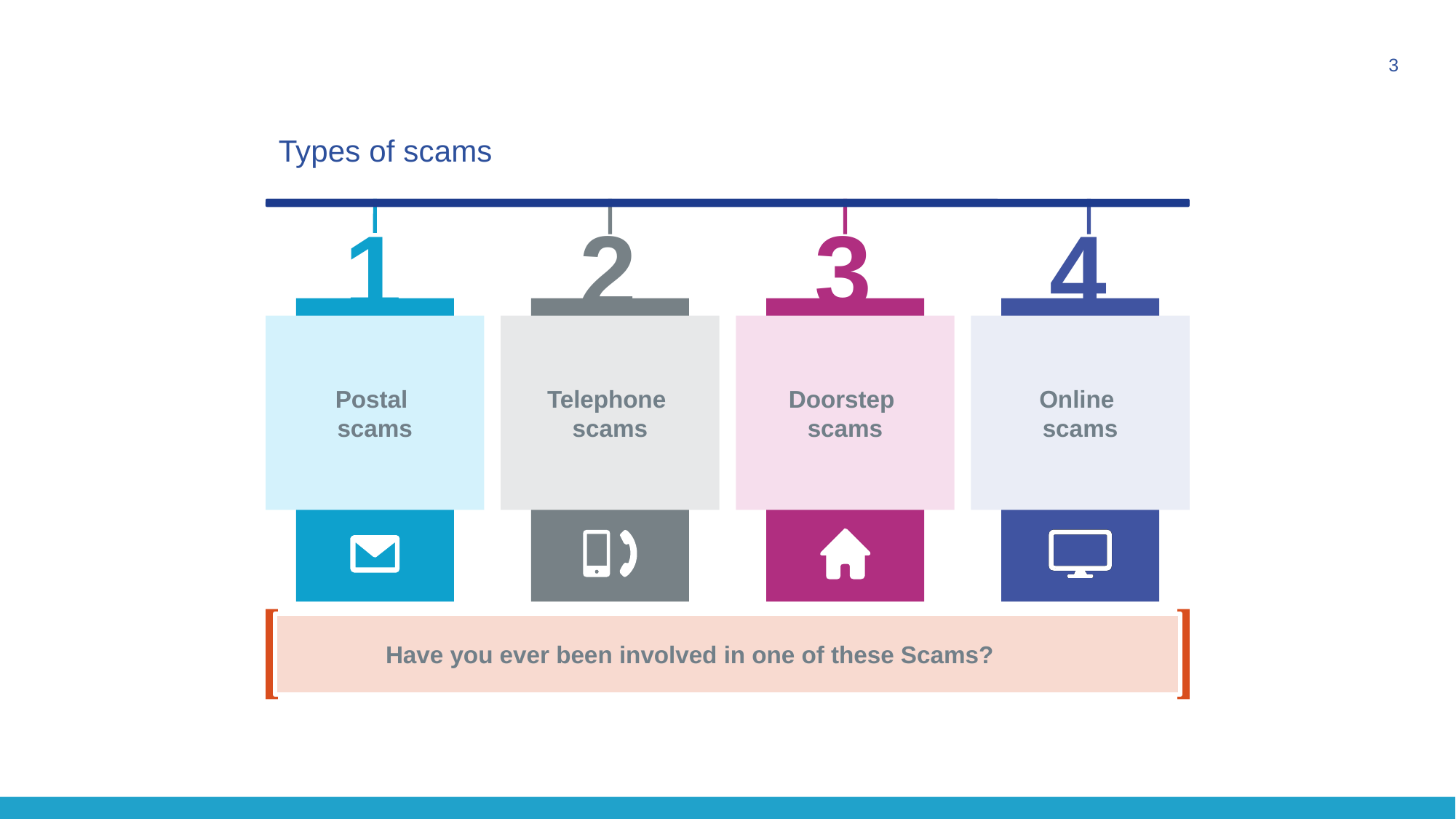

# Types of scams

1
2
3
4

Postal
scams
Telephone
scams
Doorstep
scams
Online
scams

Have you ever been involved in one of these Scams?